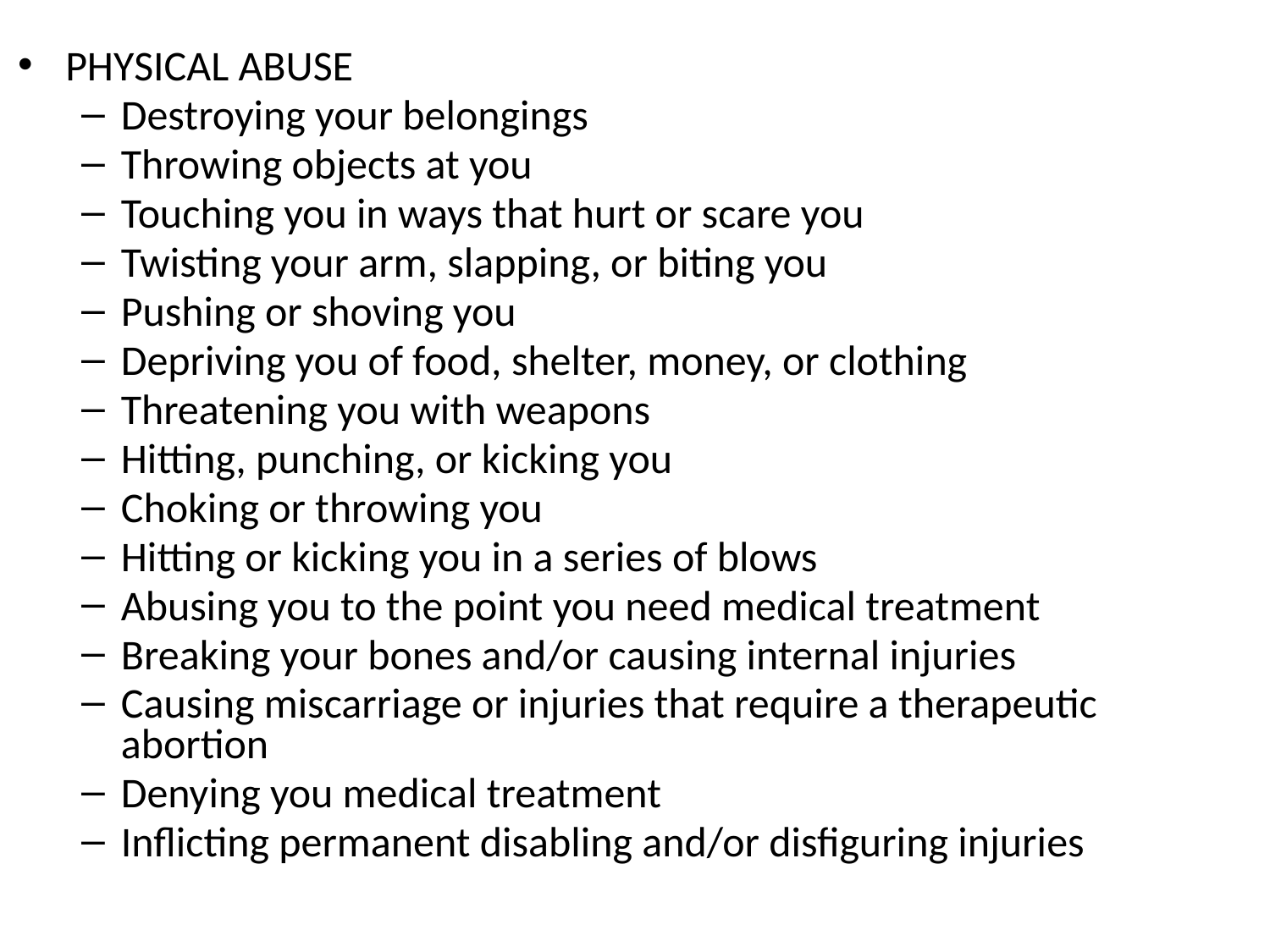

PHYSICAL ABUSE
Destroying your belongings
Throwing objects at you
Touching you in ways that hurt or scare you
Twisting your arm, slapping, or biting you
Pushing or shoving you
Depriving you of food, shelter, money, or clothing
Threatening you with weapons
Hitting, punching, or kicking you
Choking or throwing you
Hitting or kicking you in a series of blows
Abusing you to the point you need medical treatment
Breaking your bones and/or causing internal injuries
Causing miscarriage or injuries that require a therapeutic abortion
Denying you medical treatment
Inflicting permanent disabling and/or disfiguring injuries